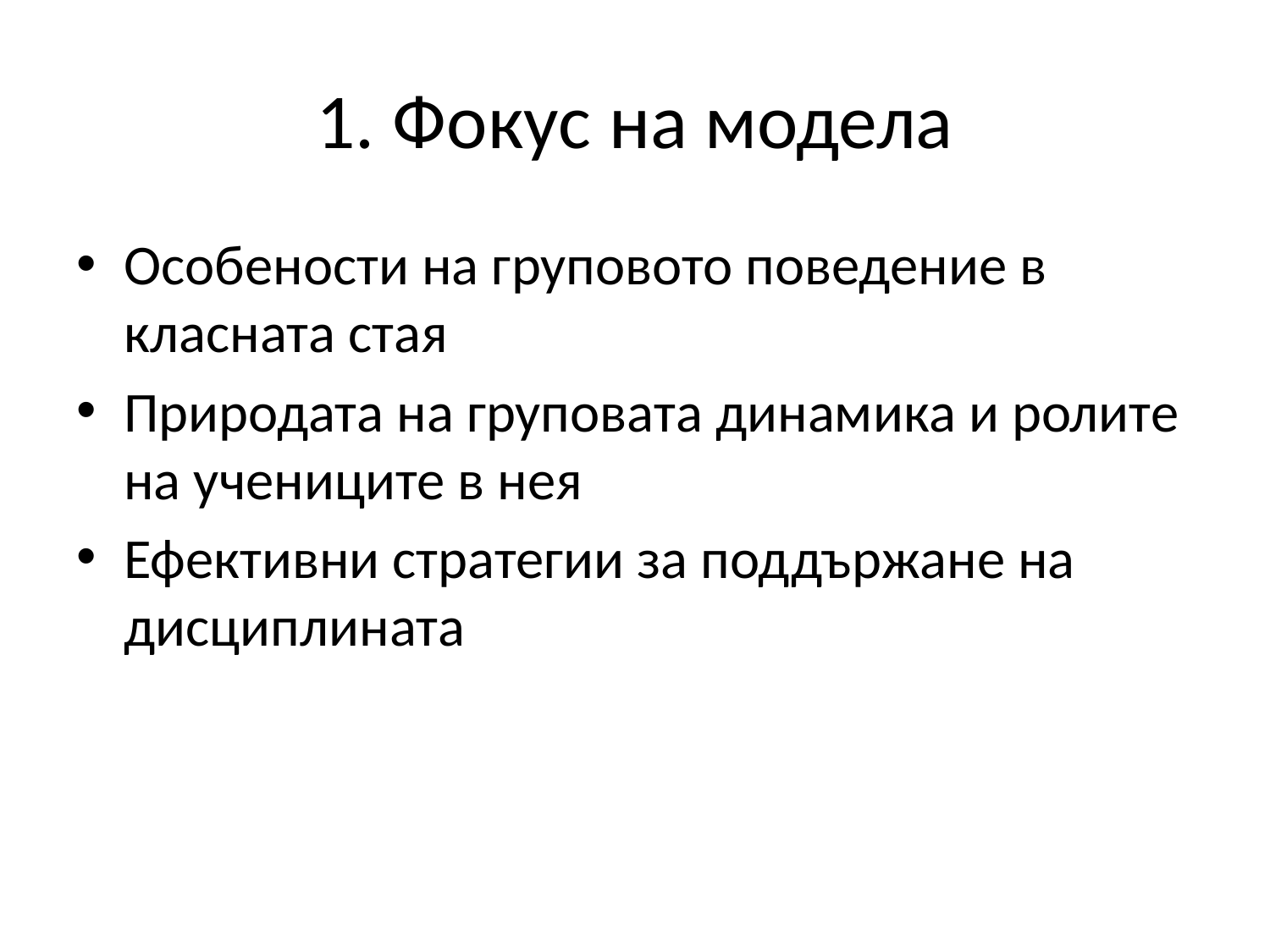

# 1. Фокус на модела
Особености на груповото поведение в класната стая
Природата на груповата динамика и ролите на учениците в нея
Ефективни стратегии за поддържане на дисциплината